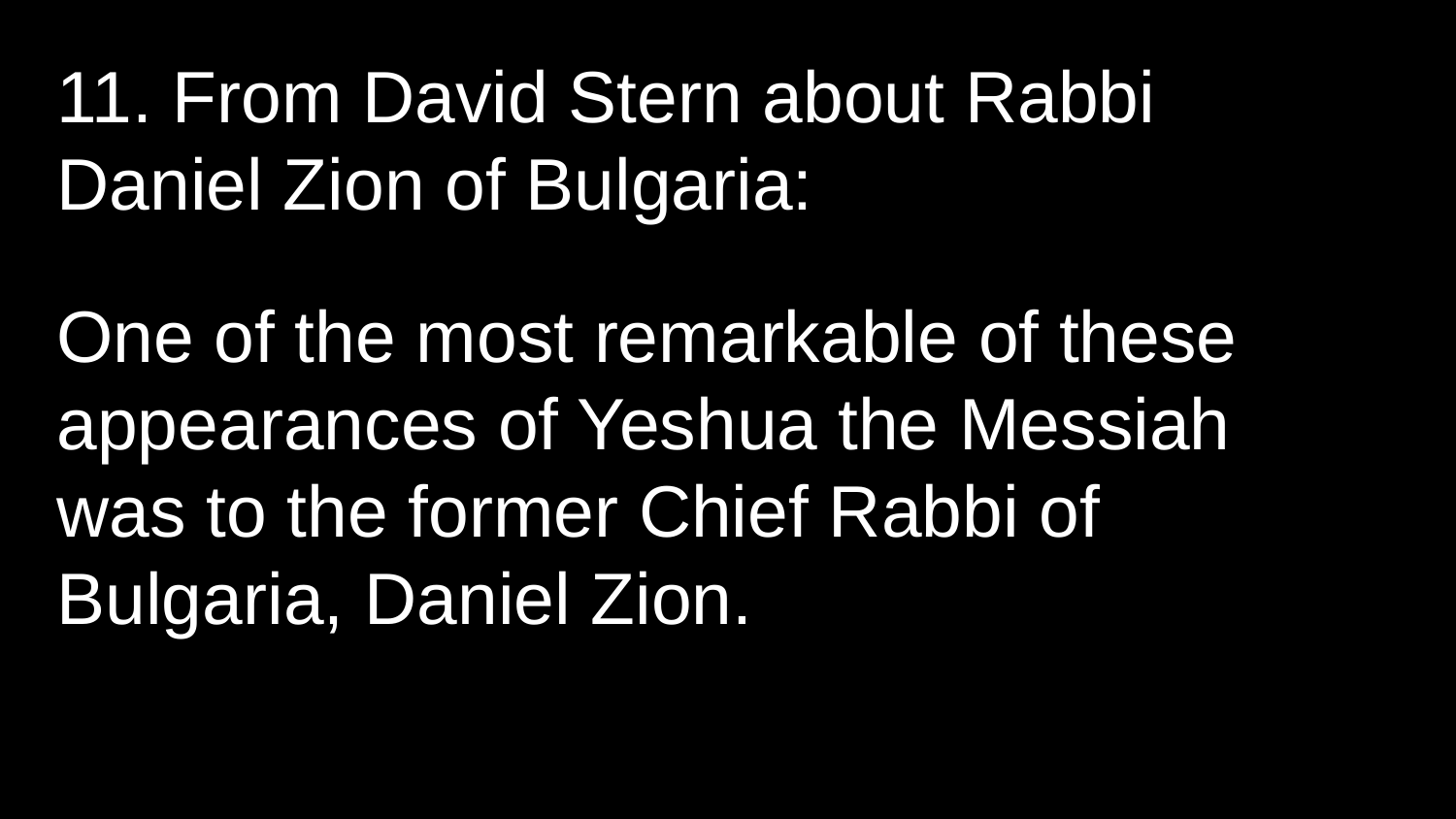

11. From David Stern about Rabbi Daniel Zion of Bulgaria:

One of the most remarkable of these appearances of Yeshua the Messiah was to the former Chief Rabbi of Bulgaria, Daniel Zion.